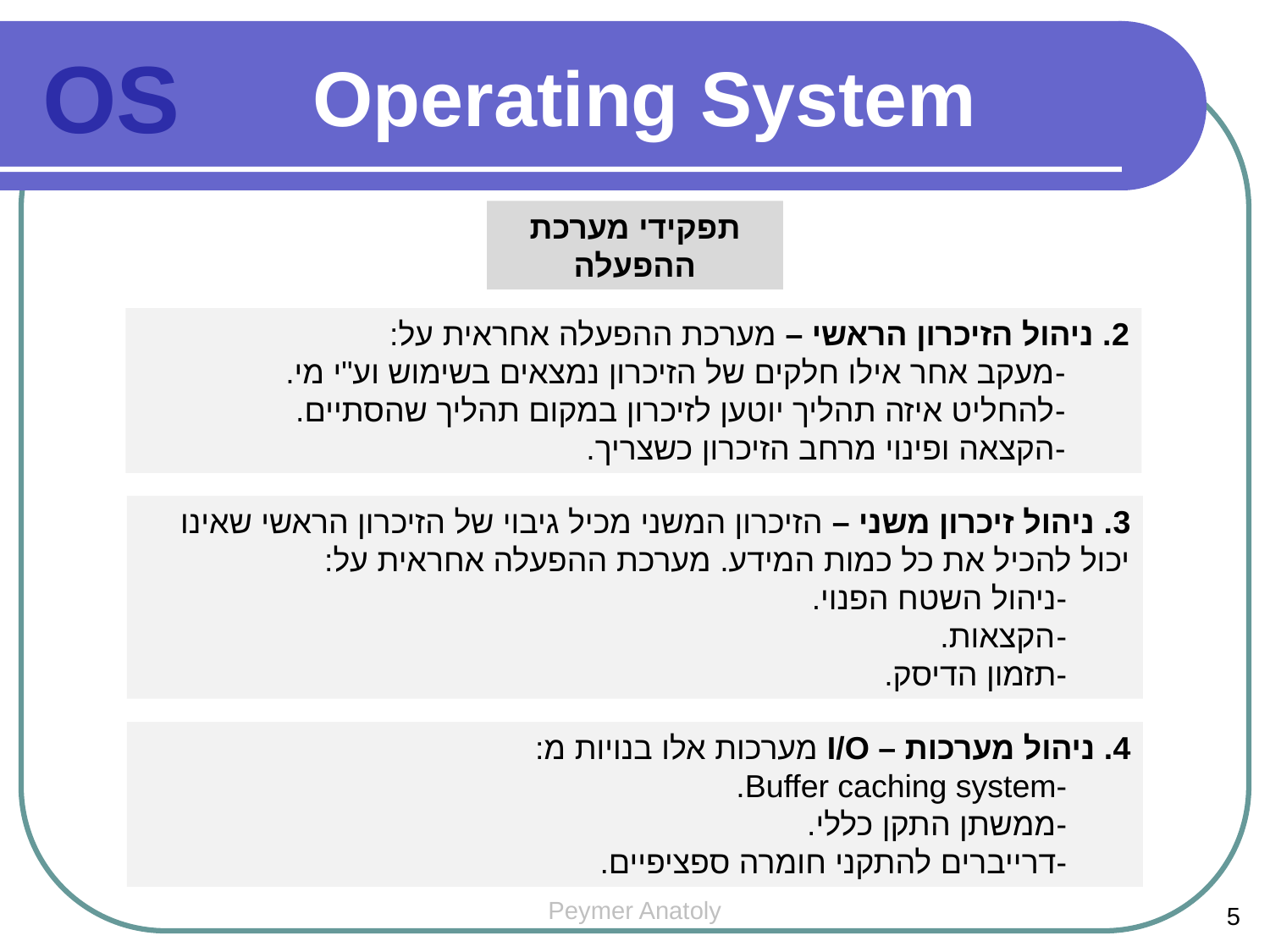

Operating System

OS

תפקידי מערכת ההפעלה
2. ניהול הזיכרון הראשי – מערכת ההפעלה אחראית על:
-	מעקב אחר אילו חלקים של הזיכרון נמצאים בשימוש וע"י מי.
-	להחליט איזה תהליך יוטען לזיכרון במקום תהליך שהסתיים.
-	הקצאה ופינוי מרחב הזיכרון כשצריך.
3. ניהול זיכרון משני – הזיכרון המשני מכיל גיבוי של הזיכרון הראשי שאינו יכול להכיל את כל כמות המידע. מערכת ההפעלה אחראית על:
-	ניהול השטח הפנוי.
-	הקצאות.
-	תזמון הדיסק.
4. ניהול מערכות – I/O מערכות אלו בנויות מ:
-	Buffer caching system.
-	ממשתן התקן כללי.
-	דרייברים להתקני חומרה ספציפיים.
Peymer Anatoly
5